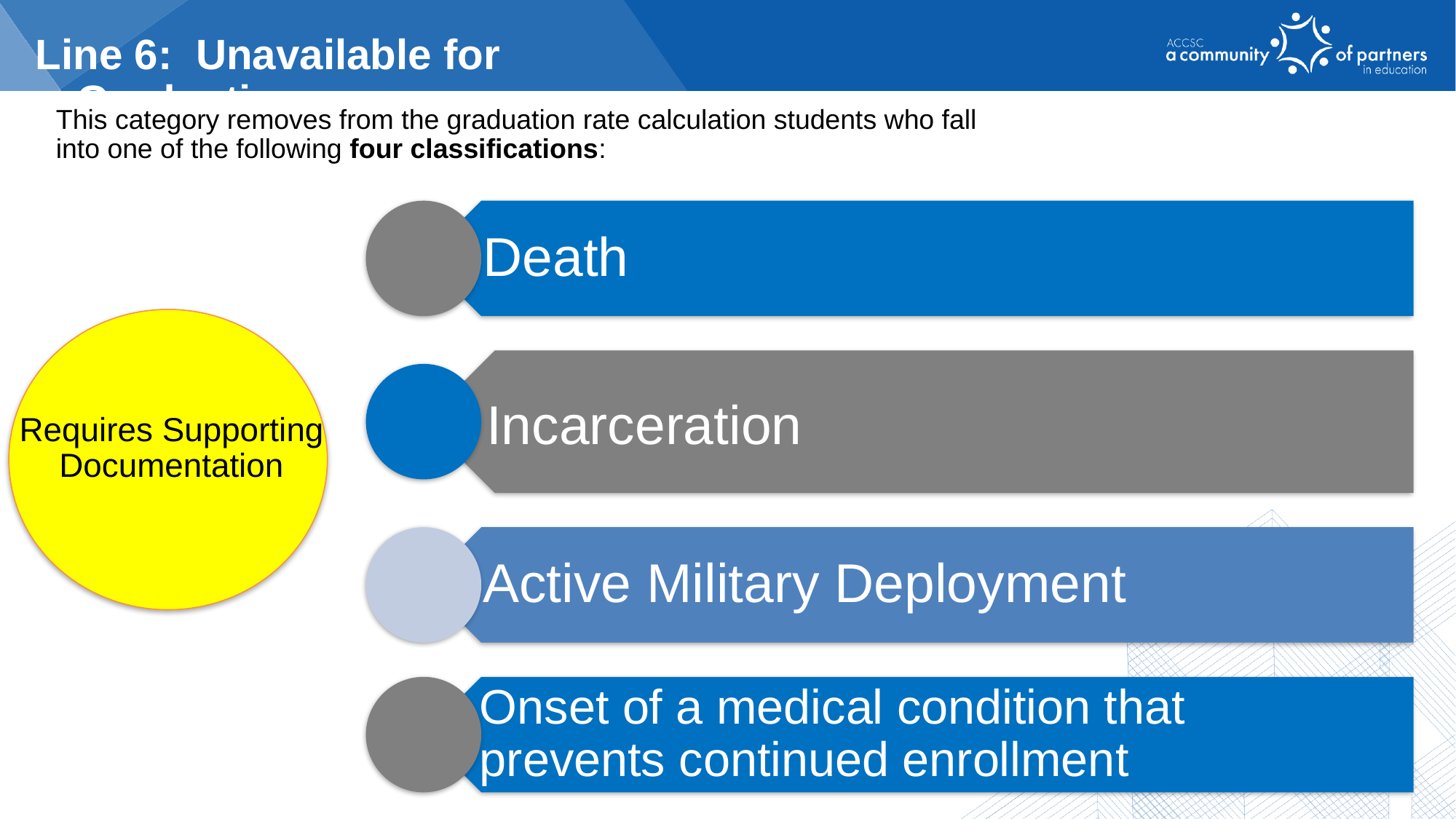

Line 6:  Unavailable for Graduation
This category removes from the graduation rate calculation students who fall into one of the following four classifications:
Death

Incarceration

Active Military Deployment
Onset of a medical condition that prevents continued enrollment

Requires Supporting Documentation